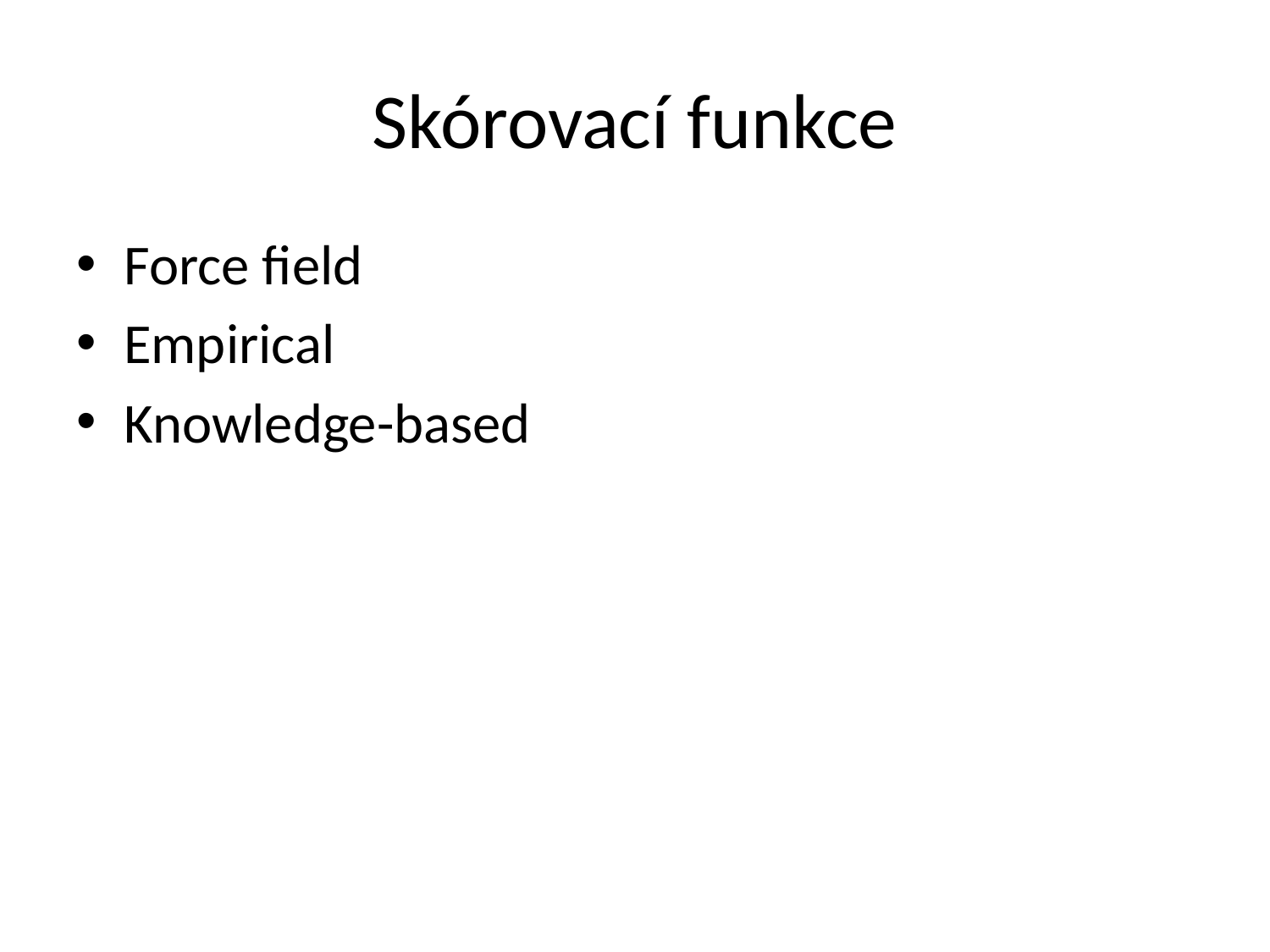

# Skórovací funkce
Force field
Empirical
Knowledge-based